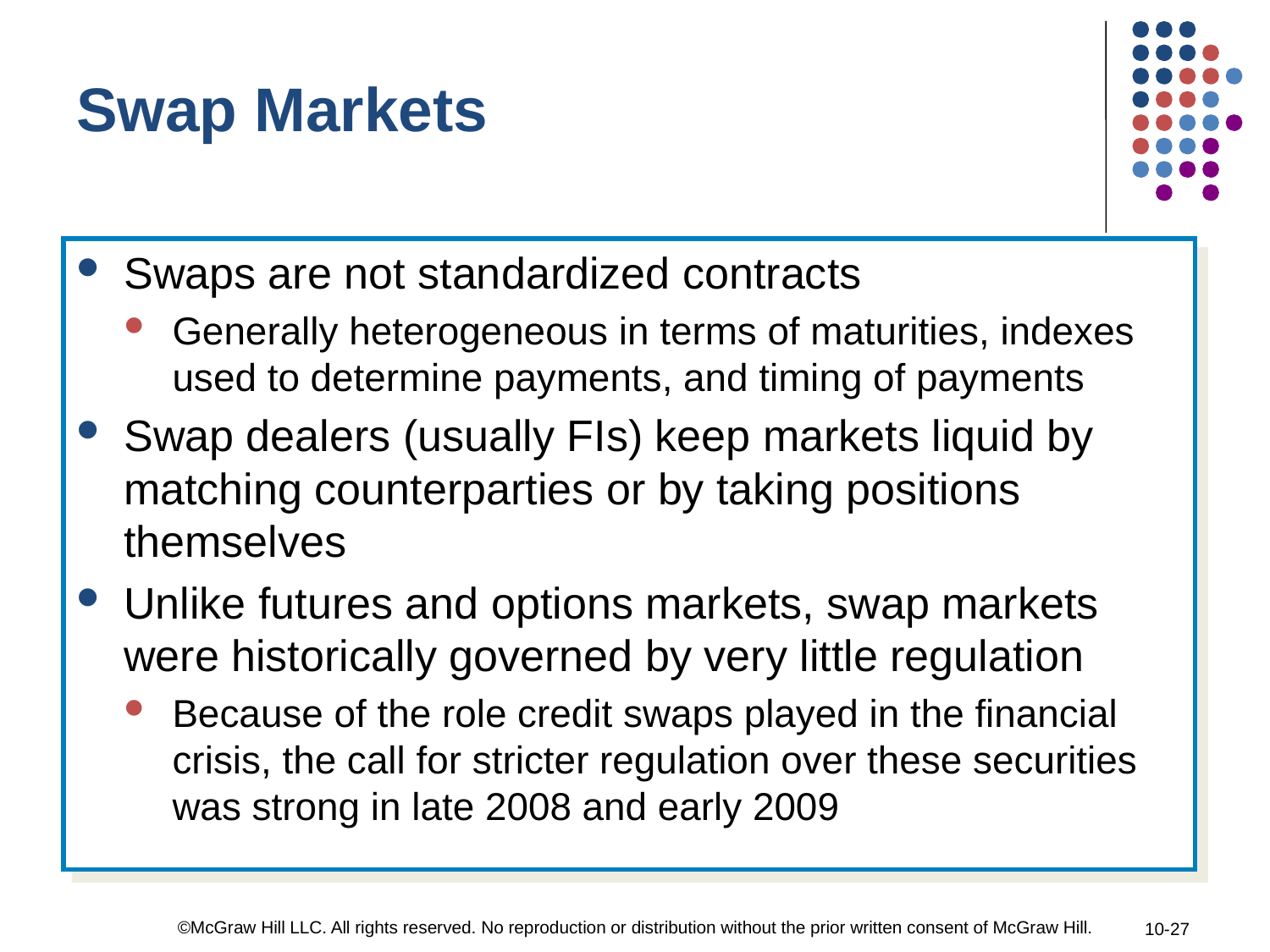

Swap Markets
Swaps are not standardized contracts
Generally heterogeneous in terms of maturities, indexes used to determine payments, and timing of payments
Swap dealers (usually FIs) keep markets liquid by matching counterparties or by taking positions themselves
Unlike futures and options markets, swap markets were historically governed by very little regulation
Because of the role credit swaps played in the financial crisis, the call for stricter regulation over these securities was strong in late 2008 and early 2009
©McGraw Hill LLC. All rights reserved. No reproduction or distribution without the prior written consent of McGraw Hill.
10-27